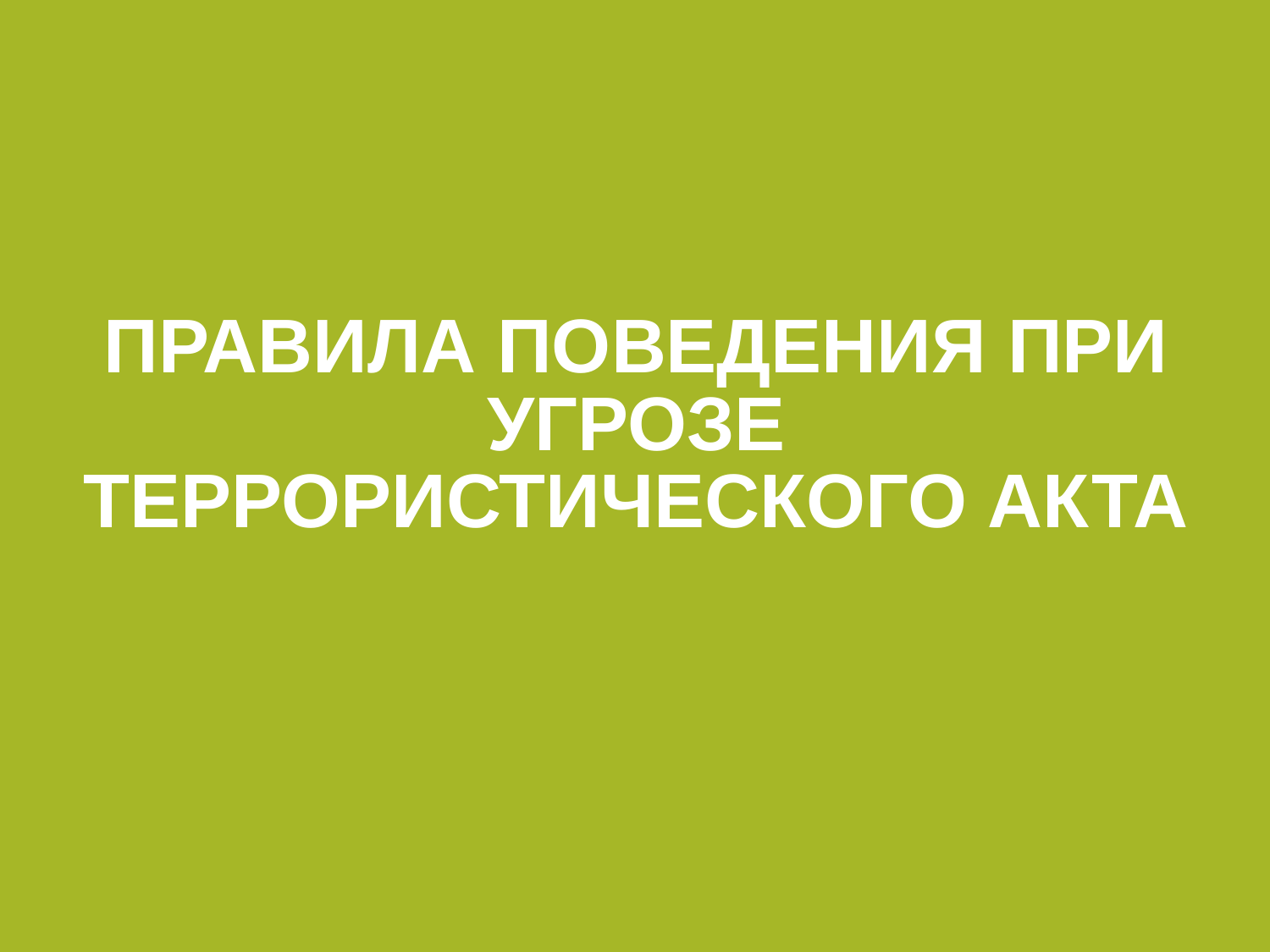

# Правила поведения при угрозе террористического акта